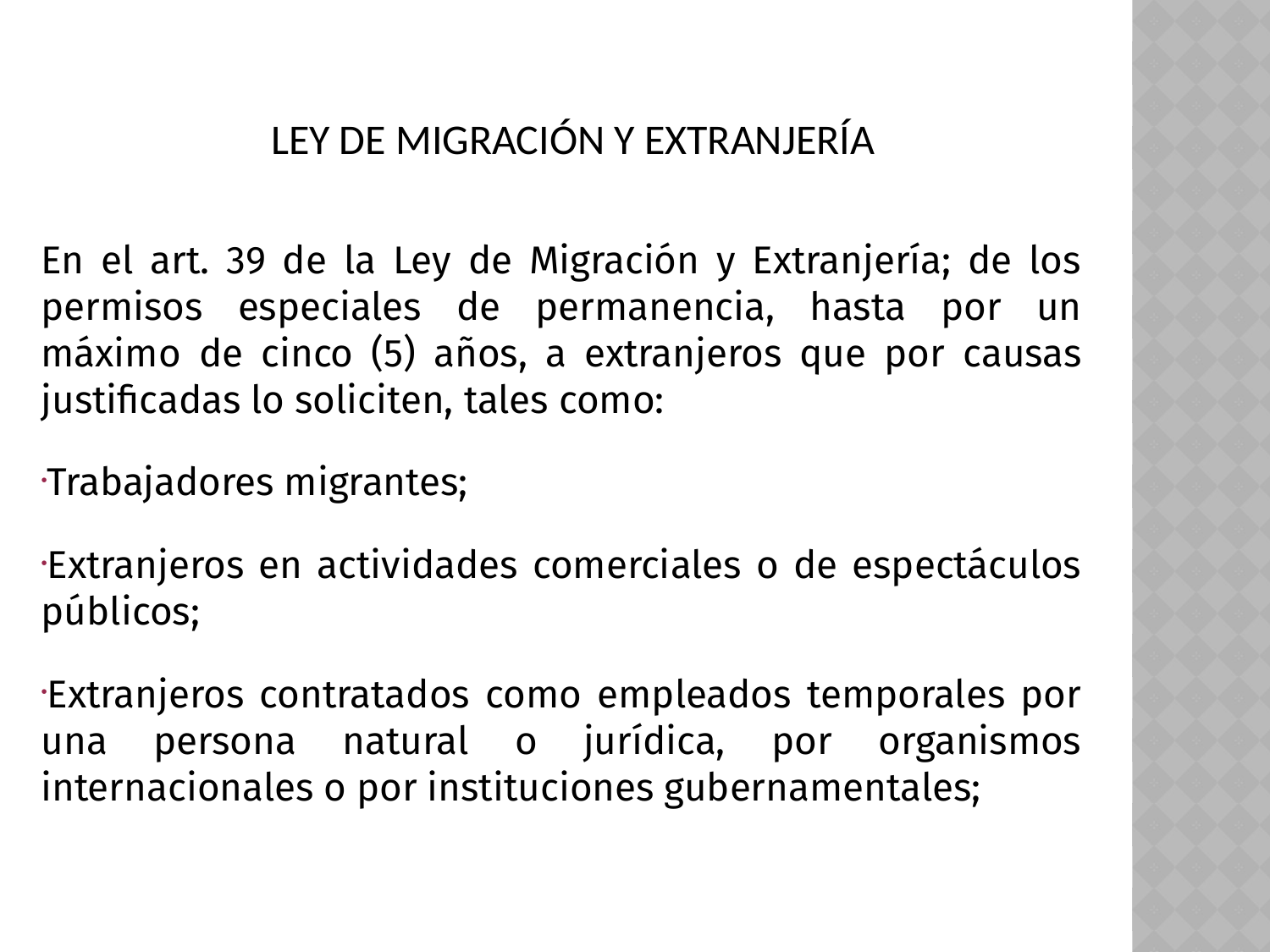

Ley de Migración y Extranjería
En el art. 39 de la Ley de Migración y Extranjería; de los permisos especiales de permanencia, hasta por un máximo de cinco (5) años, a extranjeros que por causas justificadas lo soliciten, tales como:
Trabajadores migrantes;
Extranjeros en actividades comerciales o de espectáculos públicos;
Extranjeros contratados como empleados temporales por una persona natural o jurídica, por organismos internacionales o por instituciones gubernamentales;